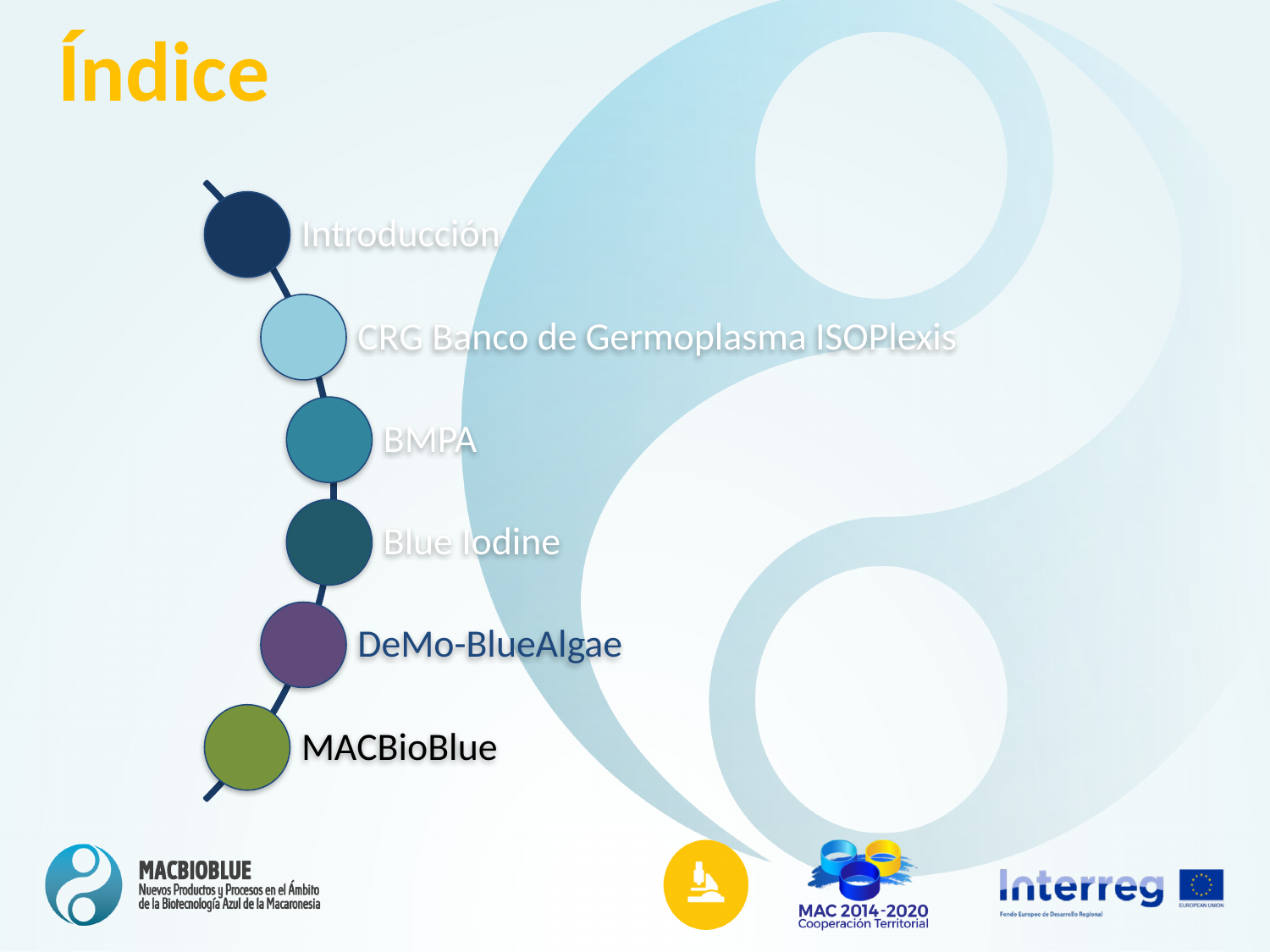

Índice
Introducción
CRG Banco de Germoplasma ISOPlexis
BMPA
Blue Iodine
DeMo-BlueAlgae
MACBioBlue